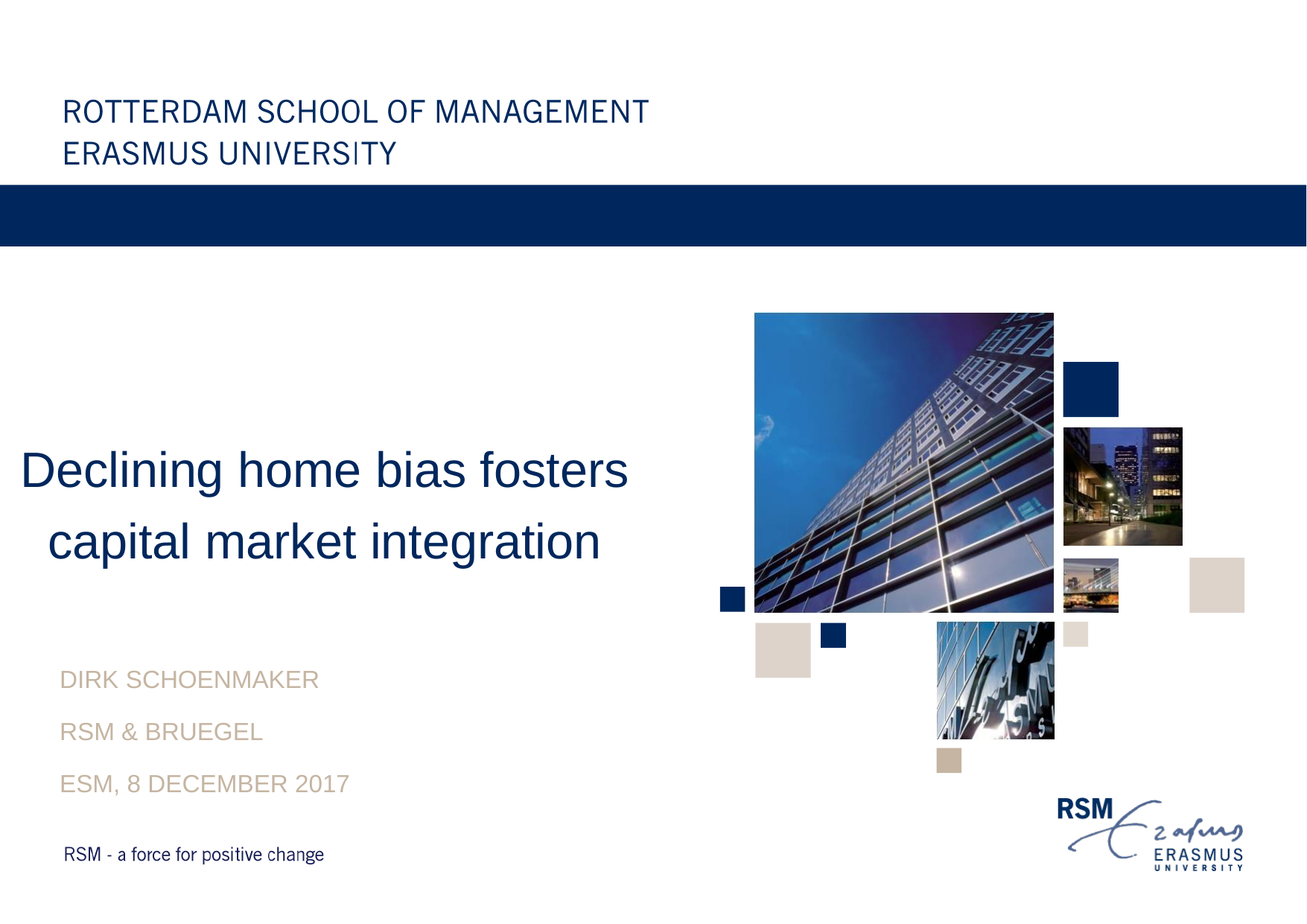

# Declining home bias fosters capital market integration
Dirk Schoenmaker

Rsm & Bruegel

ESM, 8 DECember 2017